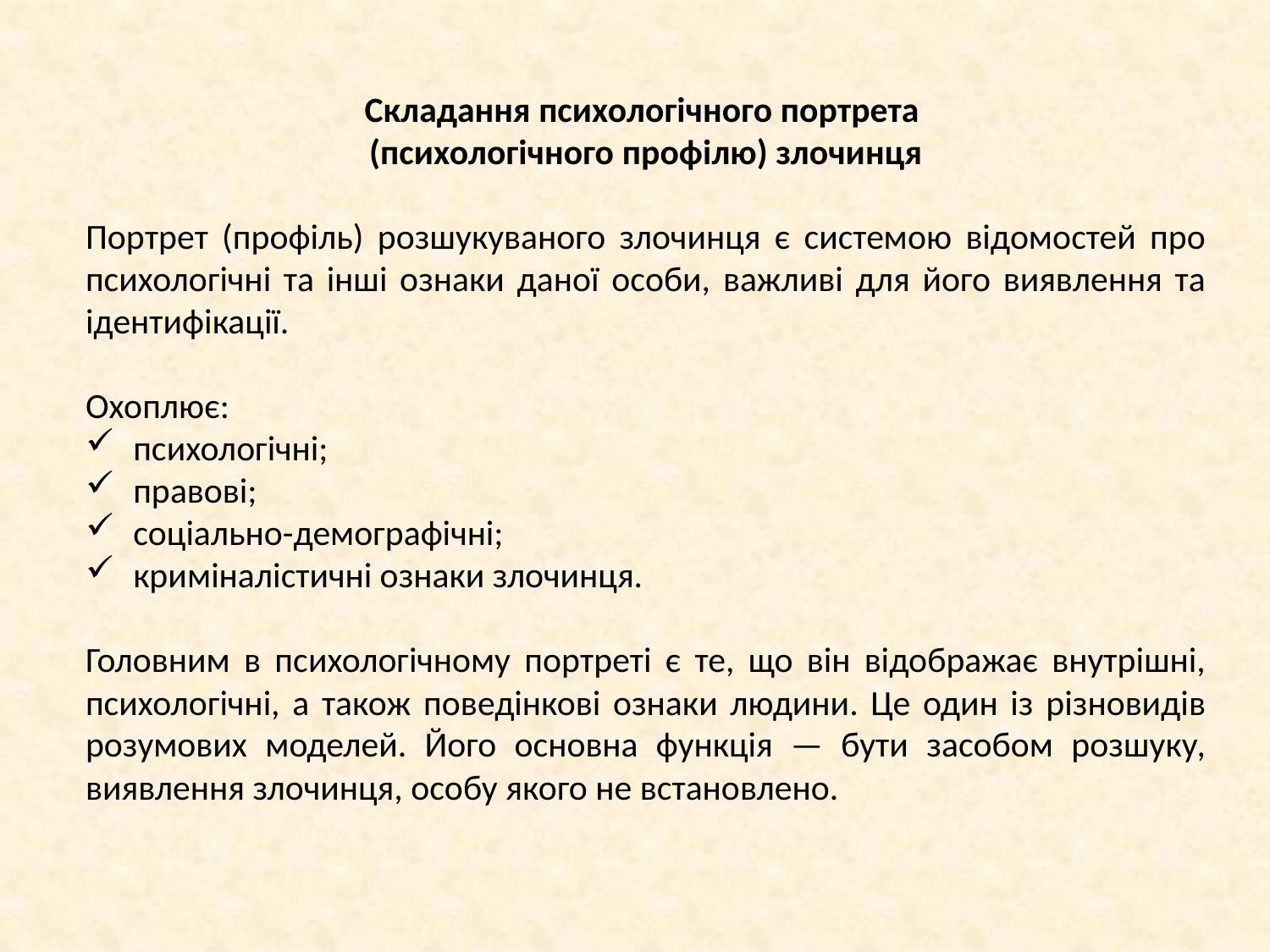

Складання психологічного портрета
(психологічного профілю) злочинця

Портрет (профіль) розшукуваного злочинця є системою відомостей про психологічні та інші ознаки даної особи, важливі для його виявлення та ідентифікації.

Охоплює:
психологічні;
правові;
соціально-демографічні;
криміналістичні ознаки злочинця.

Головним в психологічному портреті є те, що він відображає внутрішні, психологічні, а також поведінкові ознаки людини. Це один із різновидів розумових моделей. Його основна функція — бути засобом розшуку, виявлення злочинця, особу якого не встановлено.